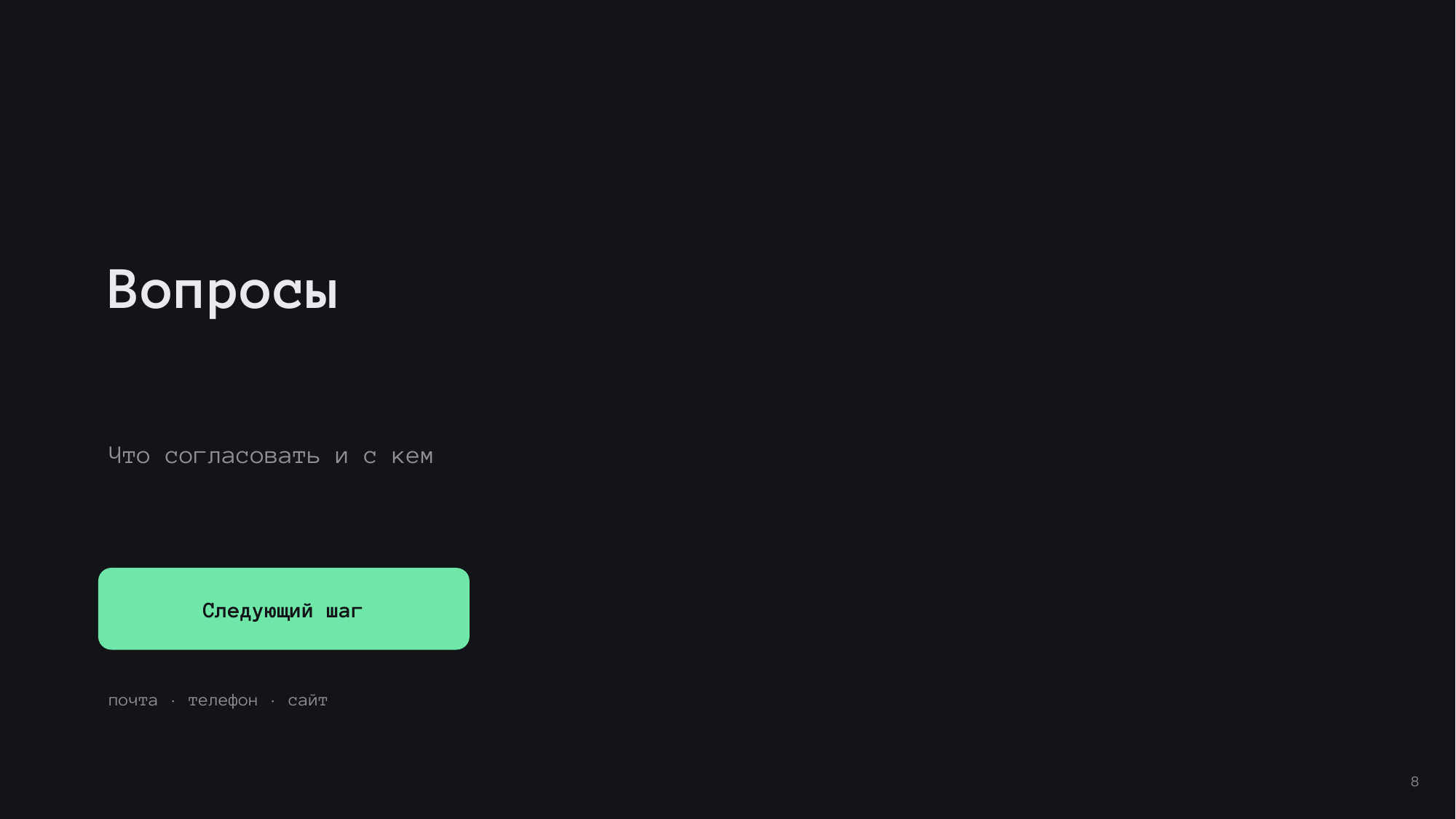

Вопросы
Что согласовать и с кем

Следующий шаг
почта · телефон · сайт
8